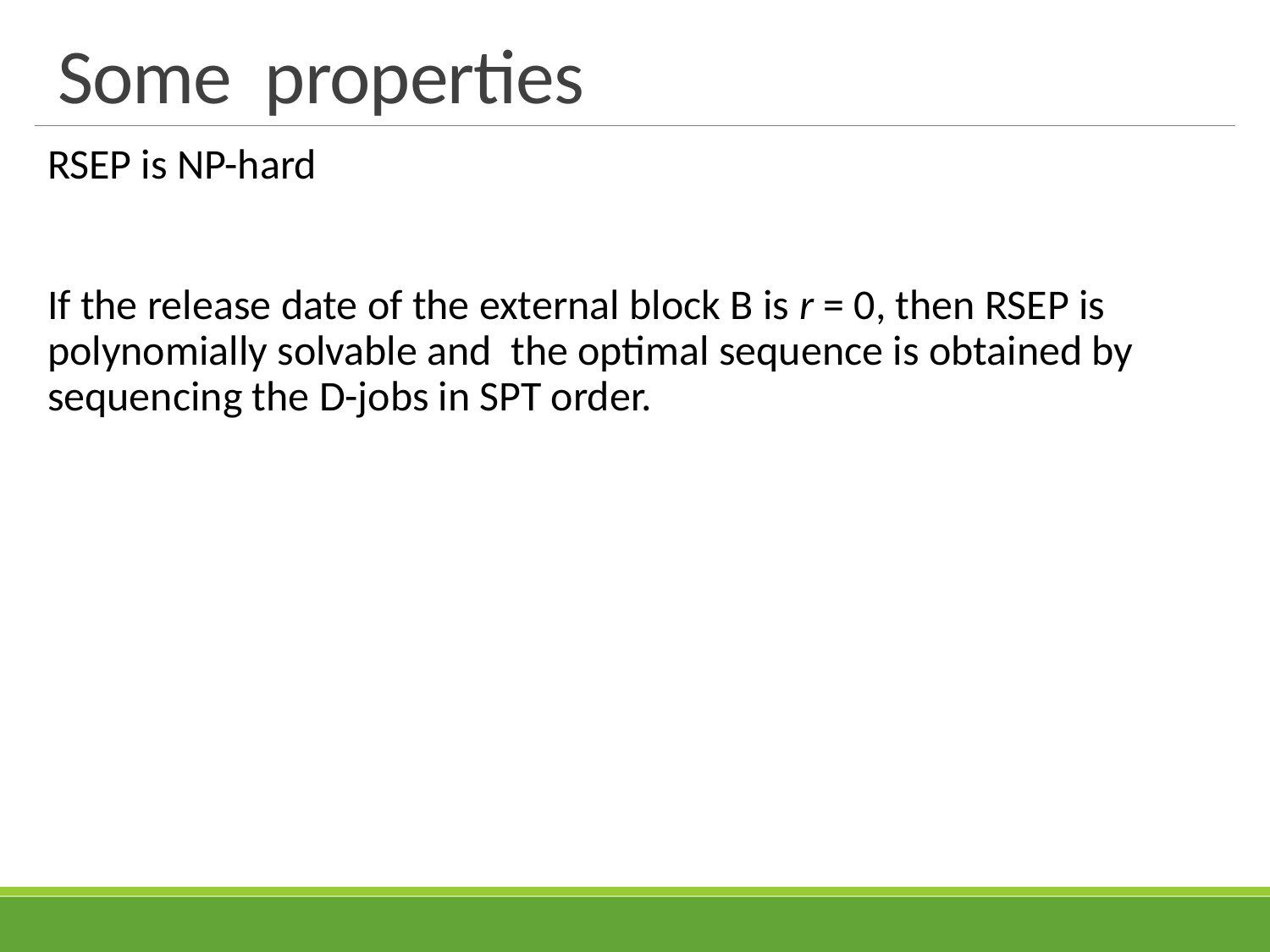

# Some  properties
RSEP is NP-hard

If the release date of the external block B is r = 0, then RSEP is polynomially solvable and  the optimal sequence is obtained by sequencing the D-jobs in SPT order.